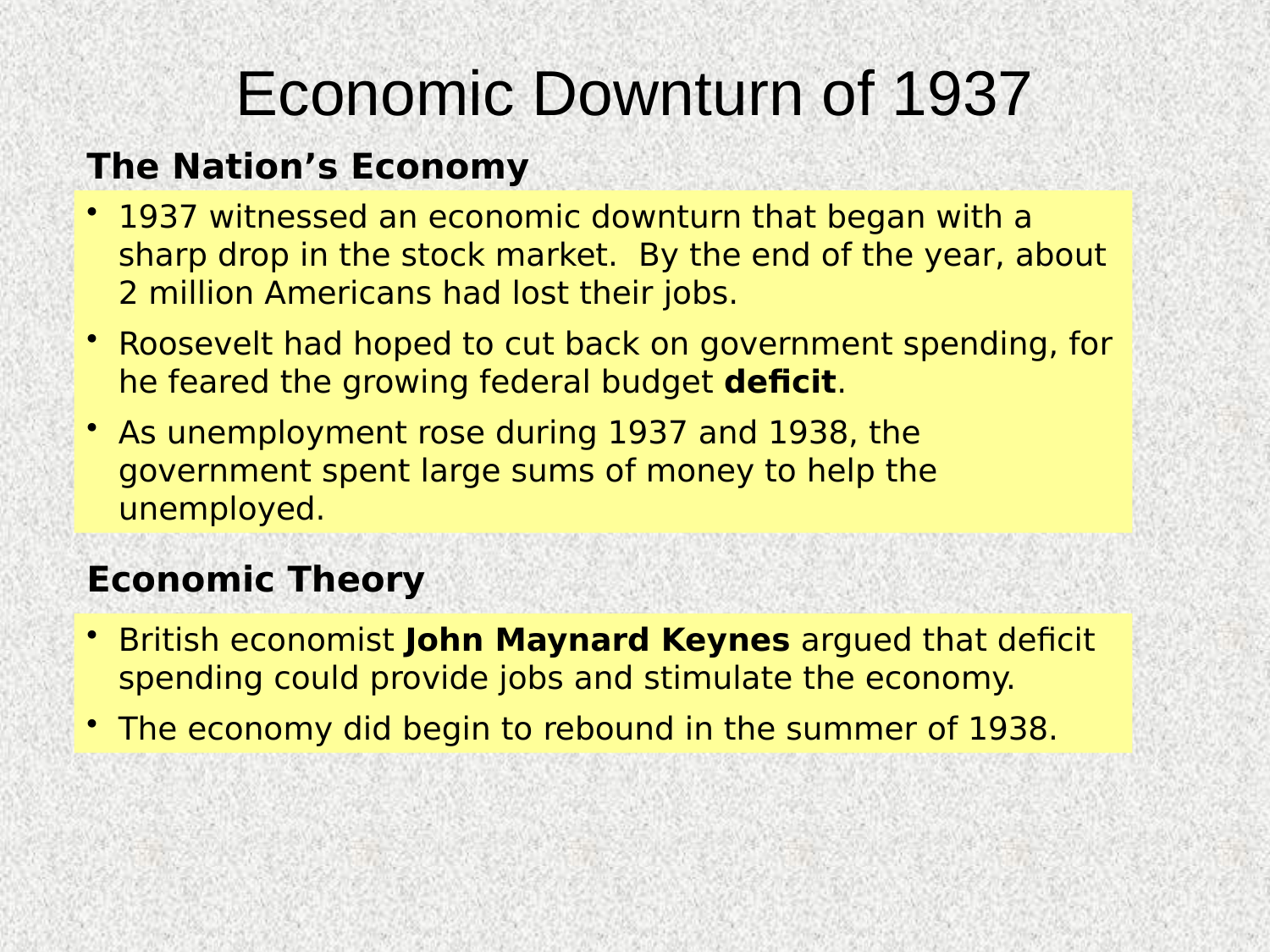

# Economic Downturn of 1937
The Nation’s Economy
1937 witnessed an economic downturn that began with a sharp drop in the stock market.  By the end of the year, about 2 million Americans had lost their jobs.
Roosevelt had hoped to cut back on government spending, for he feared the growing federal budget deficit.
As unemployment rose during 1937 and 1938, the government spent large sums of money to help the unemployed.
Economic Theory
British economist John Maynard Keynes argued that deficit spending could provide jobs and stimulate the economy.
The economy did begin to rebound in the summer of 1938.